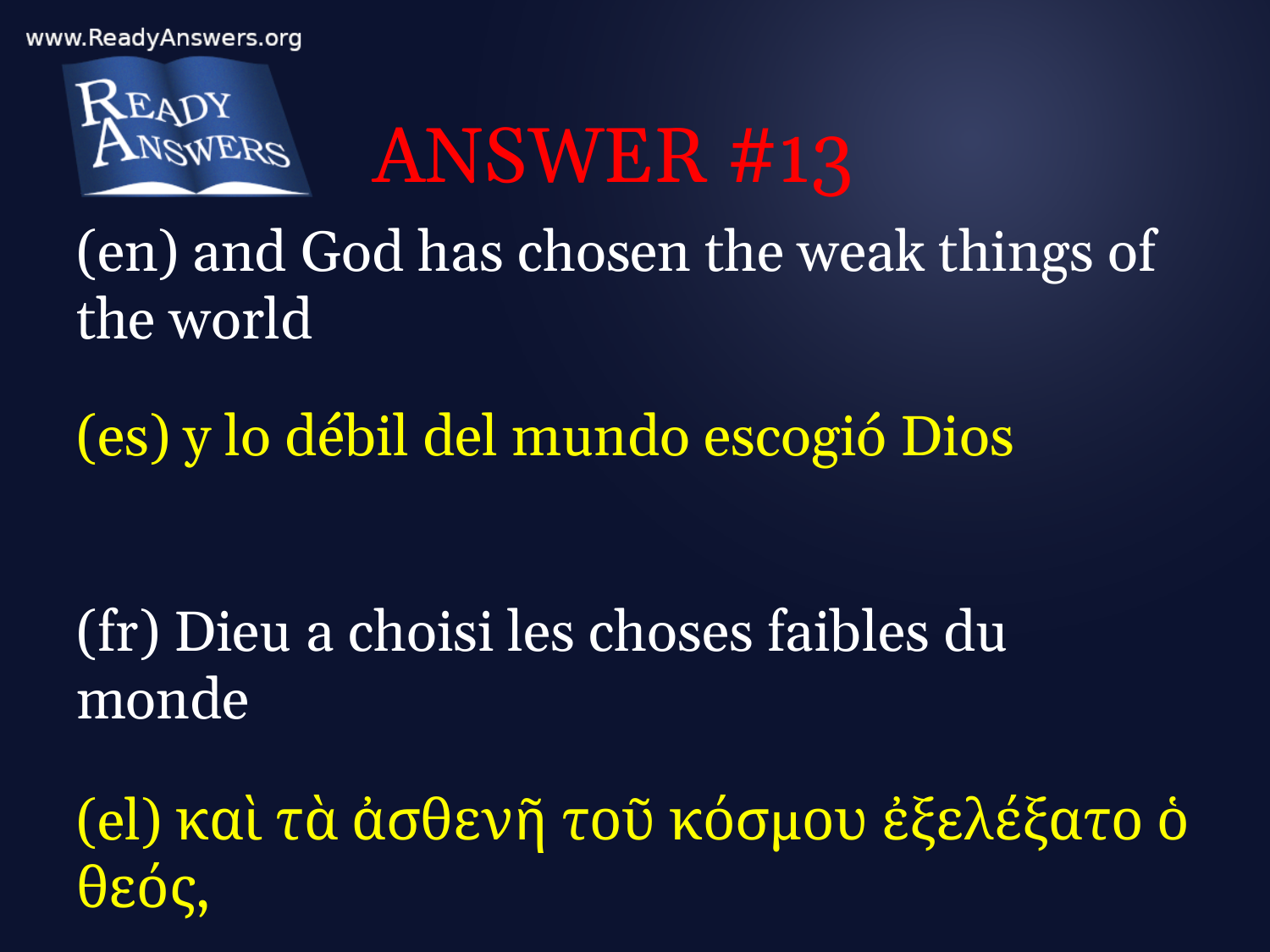

# ANSWER #13
(en) and God has chosen the weak things of the world
(es) y lo débil del mundo escogió Dios
(fr) Dieu a choisi les choses faibles du monde
(el) καὶ τὰ ἀσθενῆ τοῦ κόσμου ἐξελέξατο ὁ θεός,